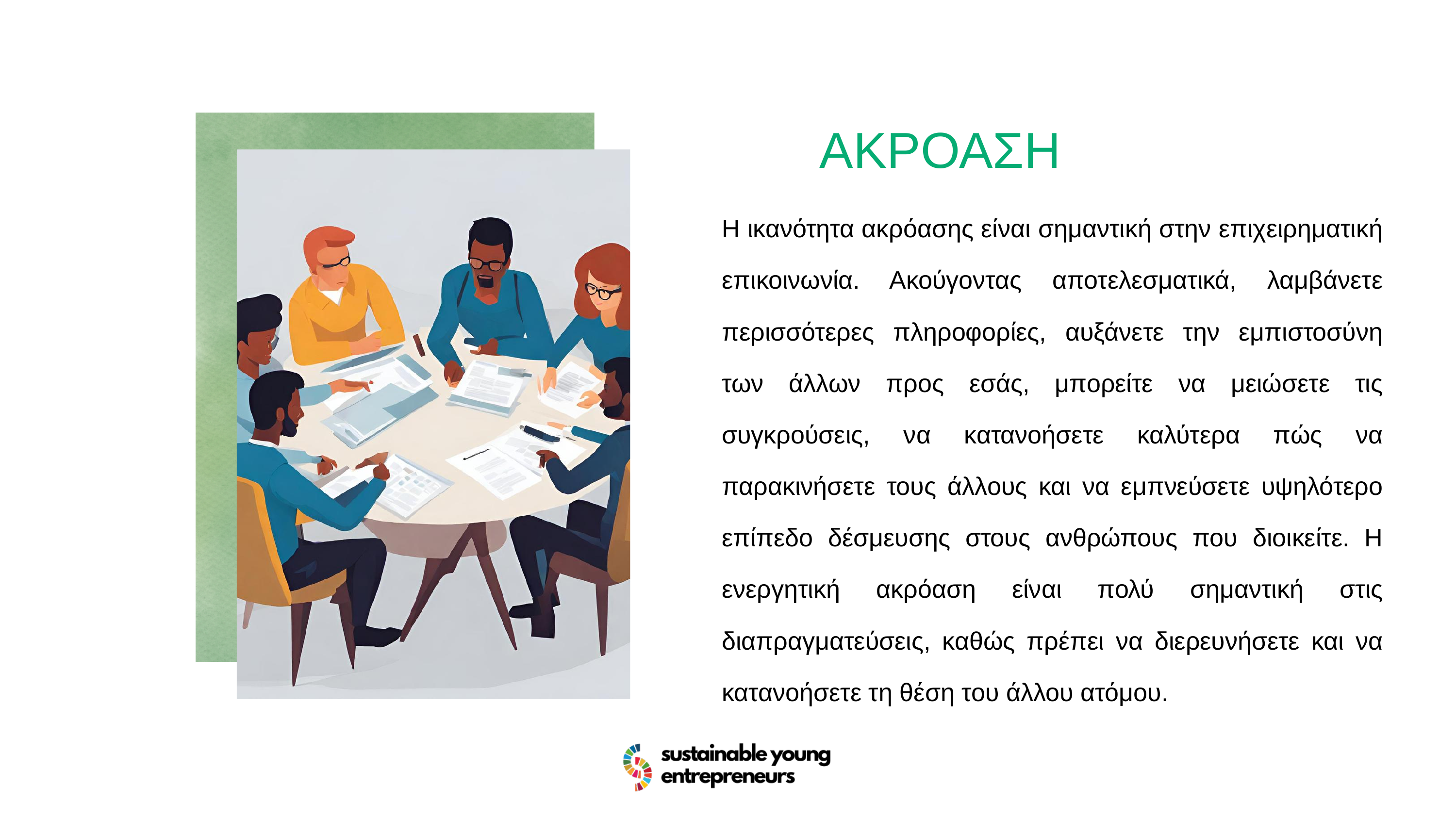

ΑΚΡΟΑΣΗ

Η ικανότητα ακρόασης είναι σημαντική στην επιχειρηματική επικοινωνία. Ακούγοντας αποτελεσματικά, λαμβάνετε περισσότερες πληροφορίες, αυξάνετε την εμπιστοσύνη των άλλων προς εσάς, μπορείτε να μειώσετε τις συγκρούσεις, να κατανοήσετε καλύτερα πώς να παρακινήσετε τους άλλους και να εμπνεύσετε υψηλότερο επίπεδο δέσμευσης στους ανθρώπους που διοικείτε. Η ενεργητική ακρόαση είναι πολύ σημαντική στις διαπραγματεύσεις, καθώς πρέπει να διερευνήσετε και να κατανοήσετε τη θέση του άλλου ατόμου.